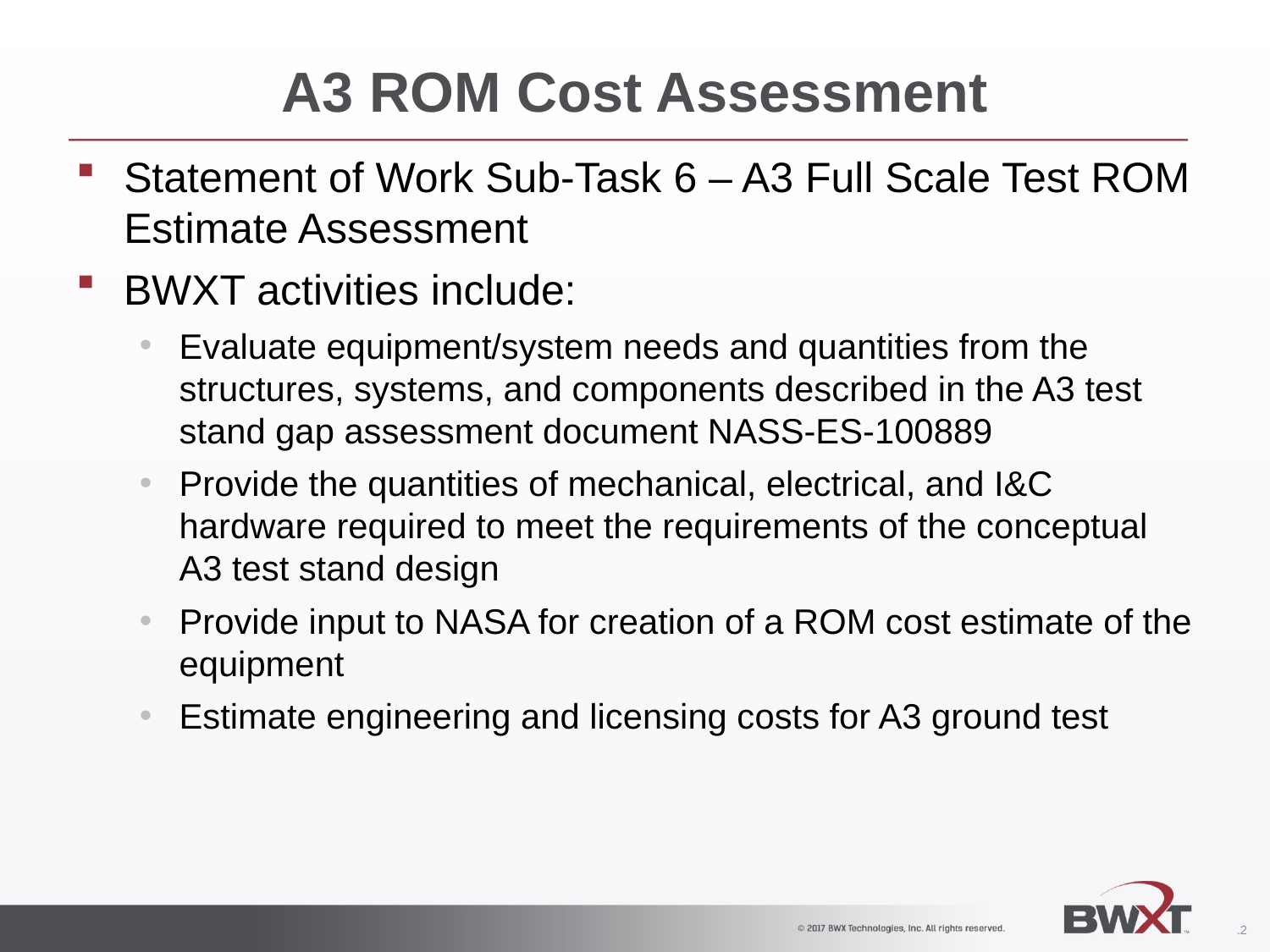

# A3 ROM Cost Assessment
Statement of Work Sub‐Task 6 – A3 Full Scale Test ROM Estimate Assessment
BWXT activities include:
Evaluate equipment/system needs and quantities from the structures, systems, and components described in the A3 test stand gap assessment document NASS‐ES‐100889
Provide the quantities of mechanical, electrical, and I&C hardware required to meet the requirements of the conceptual A3 test stand design
Provide input to NASA for creation of a ROM cost estimate of the equipment
Estimate engineering and licensing costs for A3 ground test